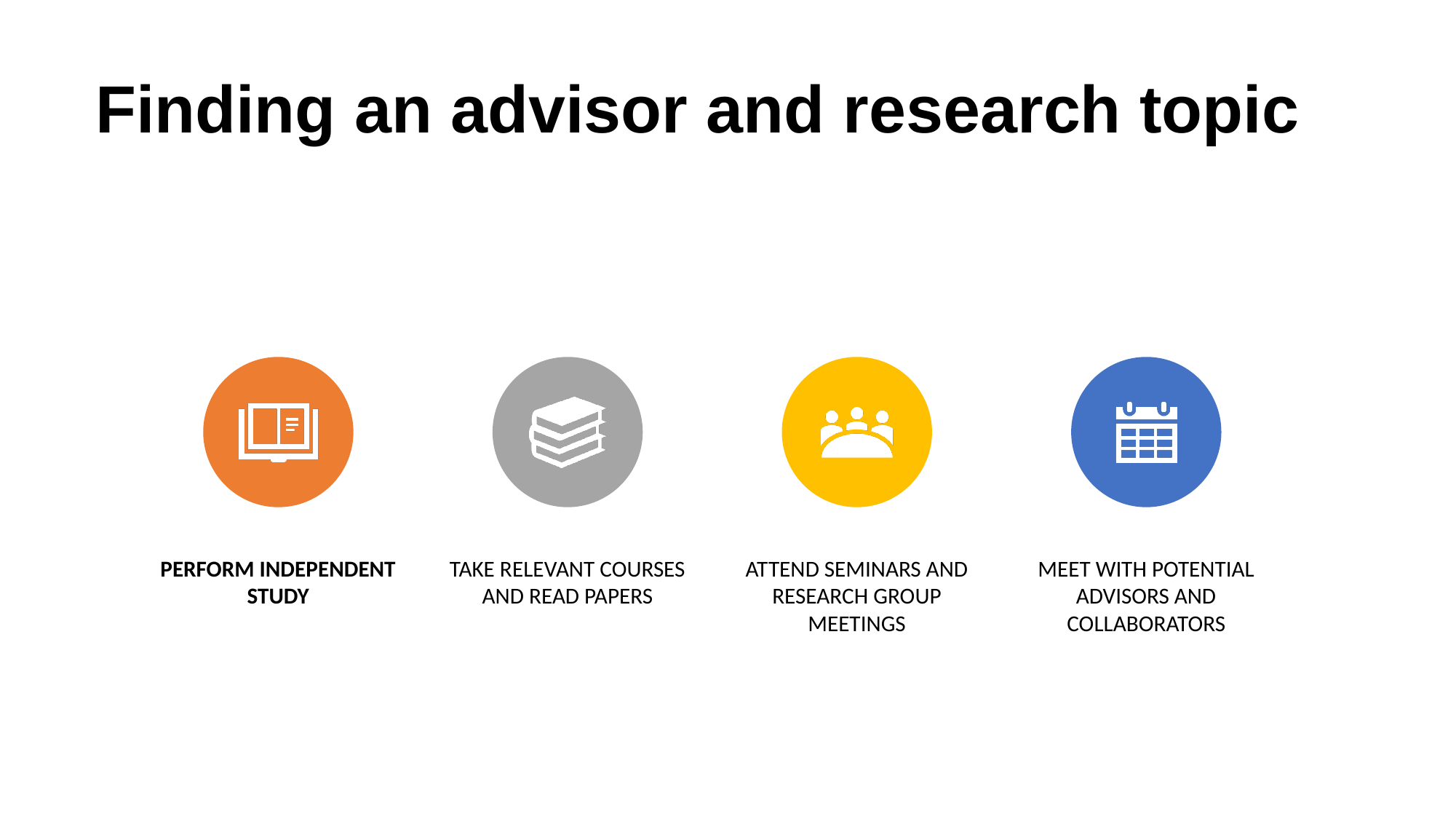

# Finding an advisor and research topic
Perform independent study
TAKE RELEVANT COURSES AND READ PAPERS
Attend seminars and research group meetings
MEET with potential advisors AND COLLABORATORS